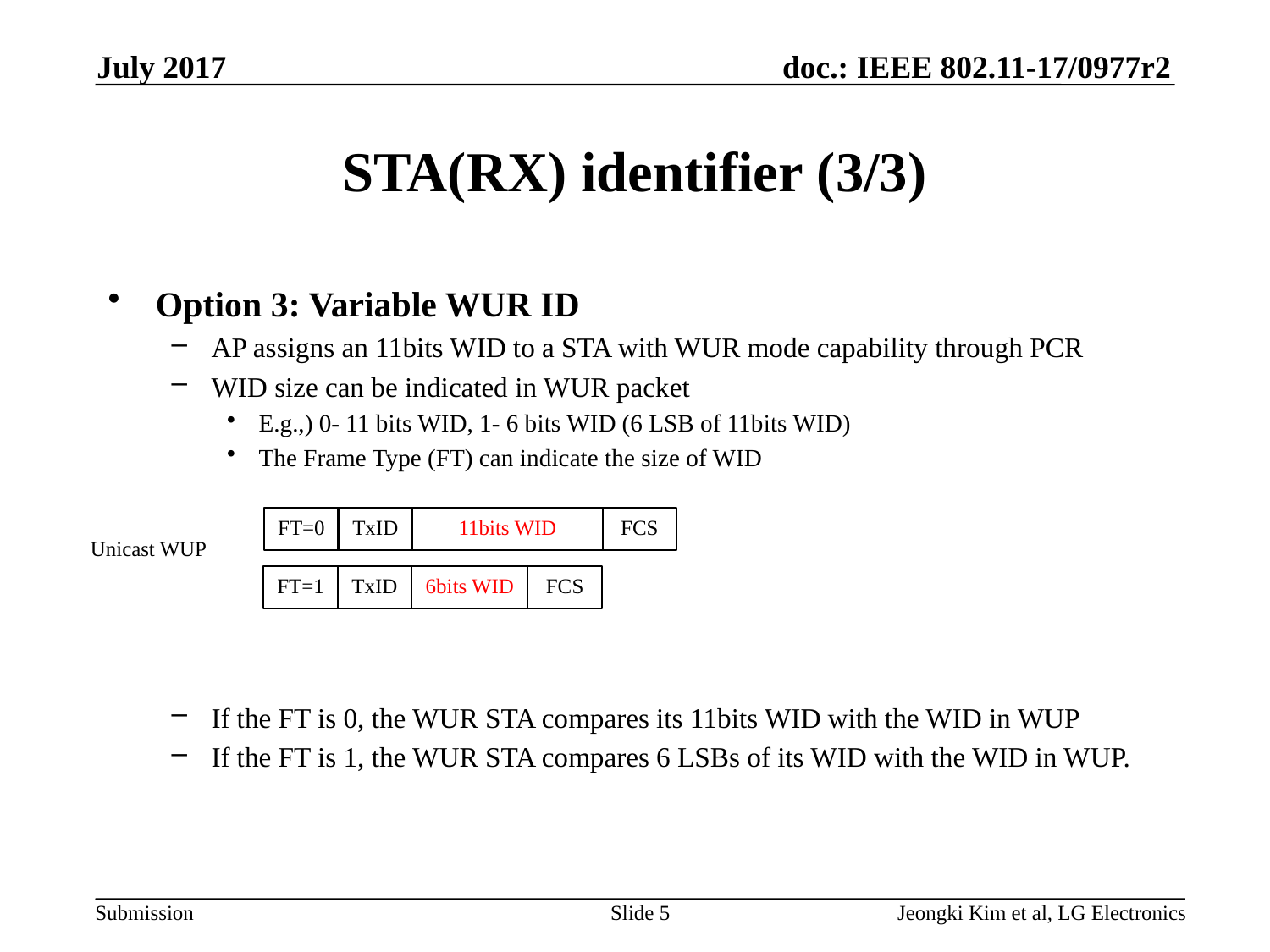

July 2017
# STA(RX) identifier (3/3)
Option 3: Variable WUR ID
AP assigns an 11bits WID to a STA with WUR mode capability through PCR
WID size can be indicated in WUR packet
E.g.,) 0- 11 bits WID, 1- 6 bits WID (6 LSB of 11bits WID)
The Frame Type (FT) can indicate the size of WID

If the FT is 0, the WUR STA compares its 11bits WID with the WID in WUP
If the FT is 1, the WUR STA compares 6 LSBs of its WID with the WID in WUP.
11bits WID
FCS
FT=0
TxID
Unicast WUP
6bits WID
FCS
FT=1
TxID
Slide 5
Jeongki Kim et al, LG Electronics